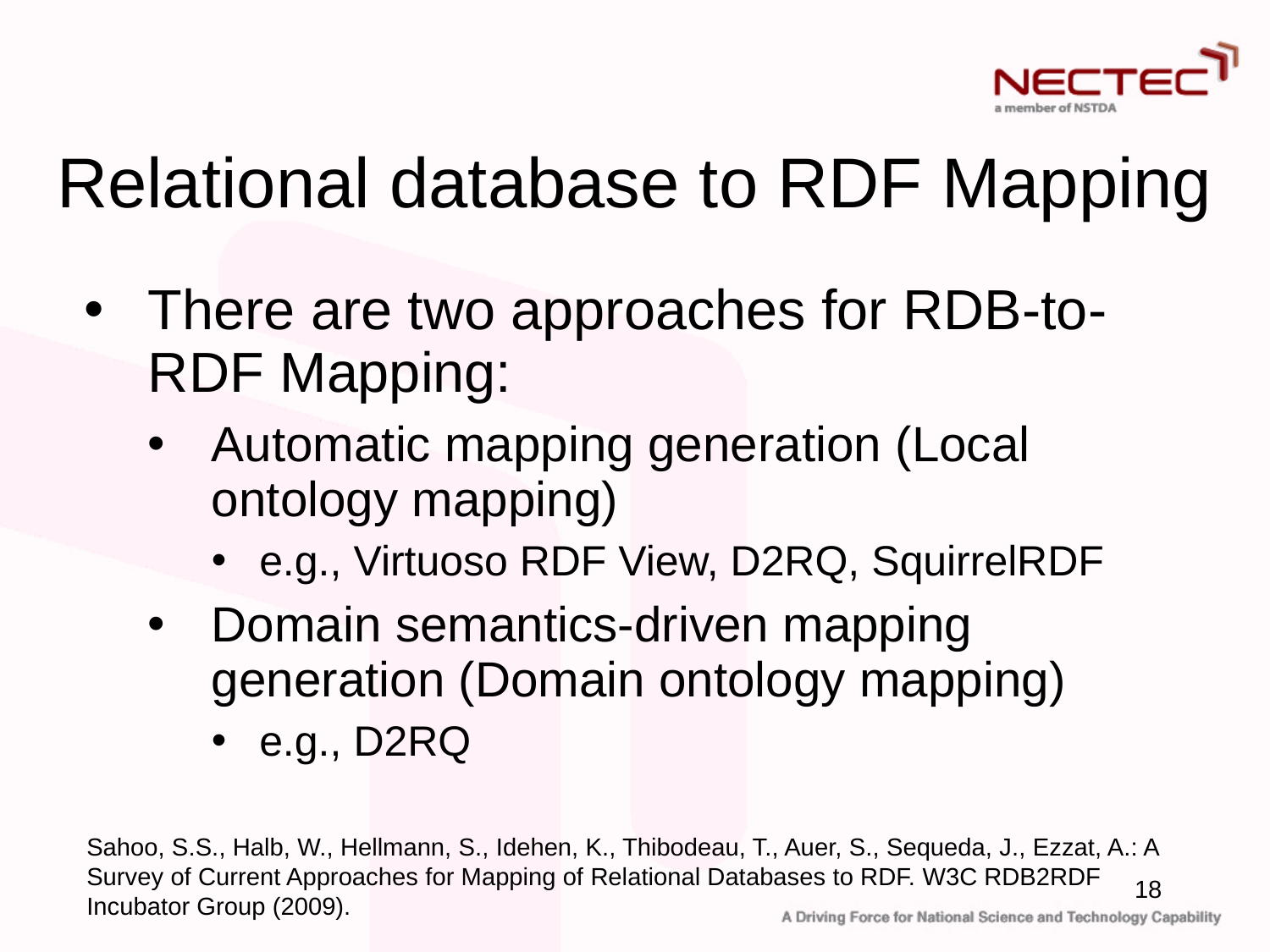

# Relational database to RDF Mapping
There are two approaches for RDB-to-RDF Mapping:
Automatic mapping generation (Local ontology mapping)
e.g., Virtuoso RDF View, D2RQ, SquirrelRDF
Domain semantics‐driven mapping generation (Domain ontology mapping)
e.g., D2RQ

Sahoo, S.S., Halb, W., Hellmann, S., Idehen, K., Thibodeau, T., Auer, S., Sequeda, J., Ezzat, A.: A Survey of Current Approaches for Mapping of Relational Databases to RDF. W3C RDB2RDF Incubator Group (2009).
18